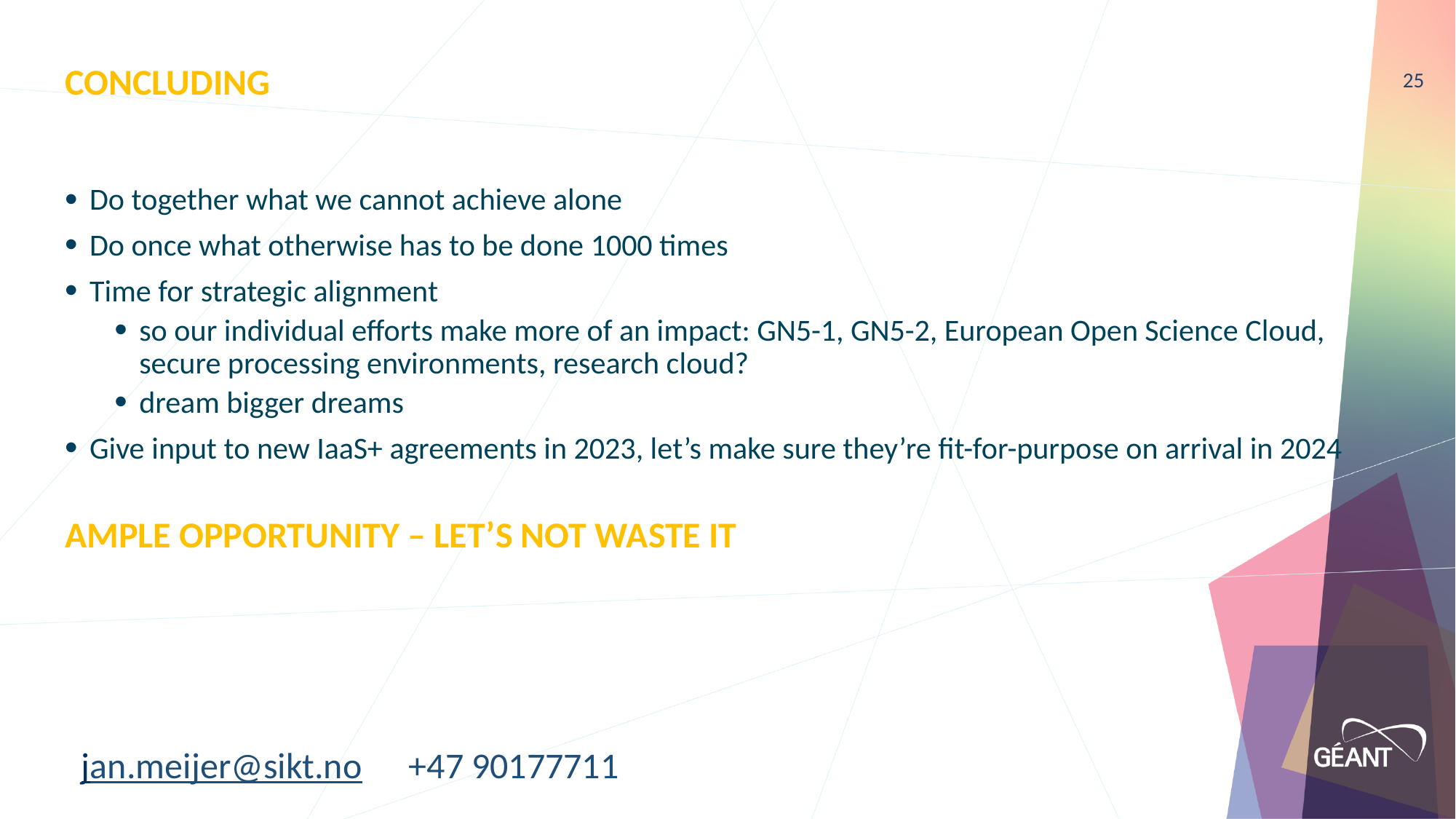

# Concluding
25
Do together what we cannot achieve alone
Do once what otherwise has to be done 1000 times
Time for strategic alignment
so our individual efforts make more of an impact: GN5-1, GN5-2, European Open Science Cloud, secure processing environments, research cloud?
dream bigger dreams
Give input to new IaaS+ agreements in 2023, let’s make sure they’re fit-for-purpose on arrival in 2024

Ample opportunity – let’s not waste it
jan.meijer@sikt.no 	+47 90177711